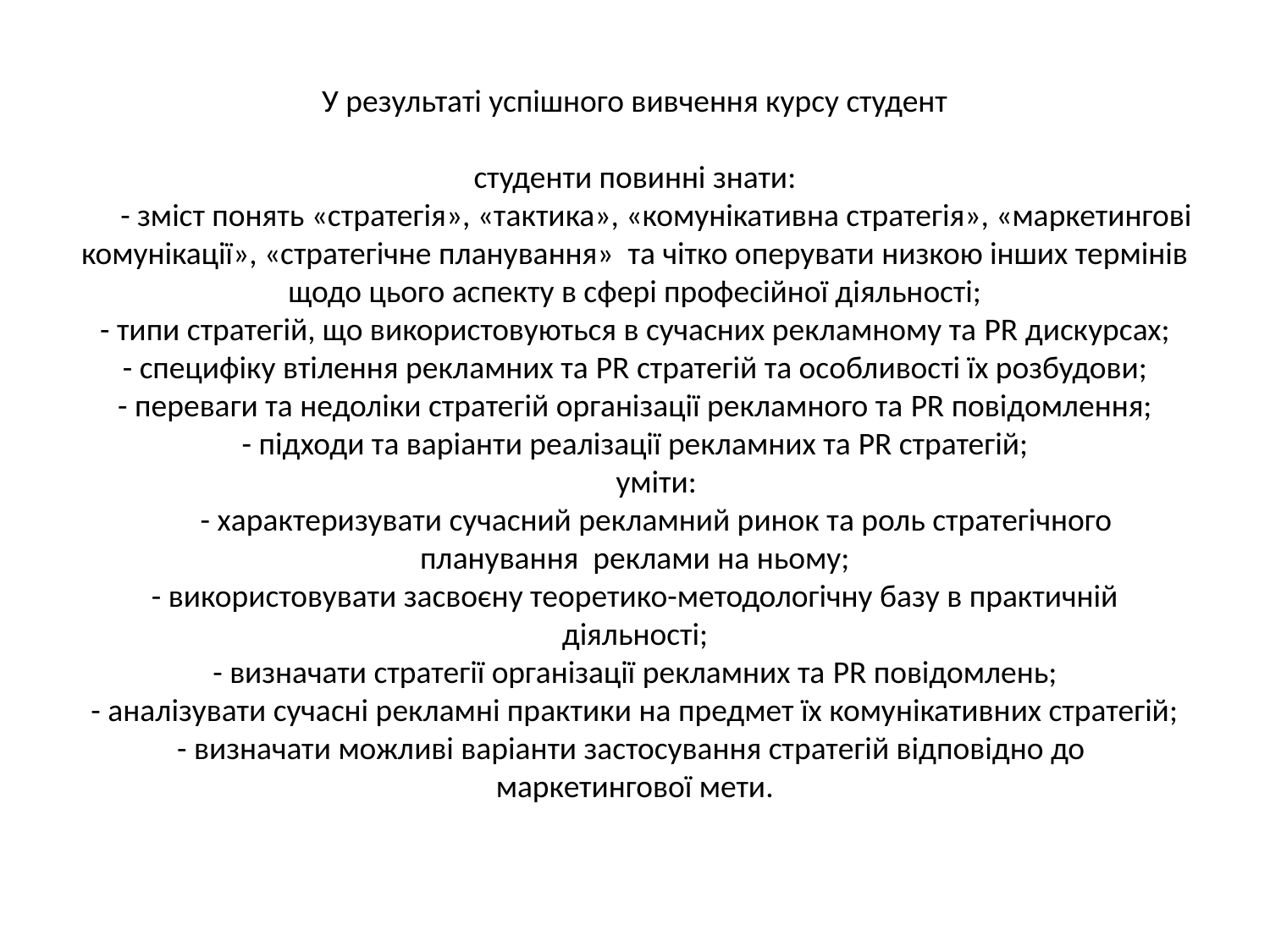

# У результаті успішного вивчення курсу студент студенти повинні знати: - зміст понять «стратегія», «тактика», «комунікативна стратегія», «маркетингові комунікації», «стратегічне планування»  та чітко оперувати низкою інших термінів щодо цього аспекту в сфері професійної діяльності; - типи стратегій, що використовуються в сучасних рекламному та PR дискурсах; - специфіку втілення рекламних та PR стратегій та особливості їх розбудови; - переваги та недоліки стратегій організації рекламного та PR повідомлення; - підходи та варіанти реалізації рекламних та PR стратегій; уміти: - характеризувати сучасний рекламний ринок та роль стратегічного планування  реклами на ньому; - використовувати засвоєну теоретико-методологічну базу в практичній діяльності; - визначати стратегії організації рекламних та PR повідомлень; - аналізувати сучасні рекламні практики на предмет їх комунікативних стратегій; - визначати можливі варіанти застосування стратегій відповідно до  маркетингової мети.